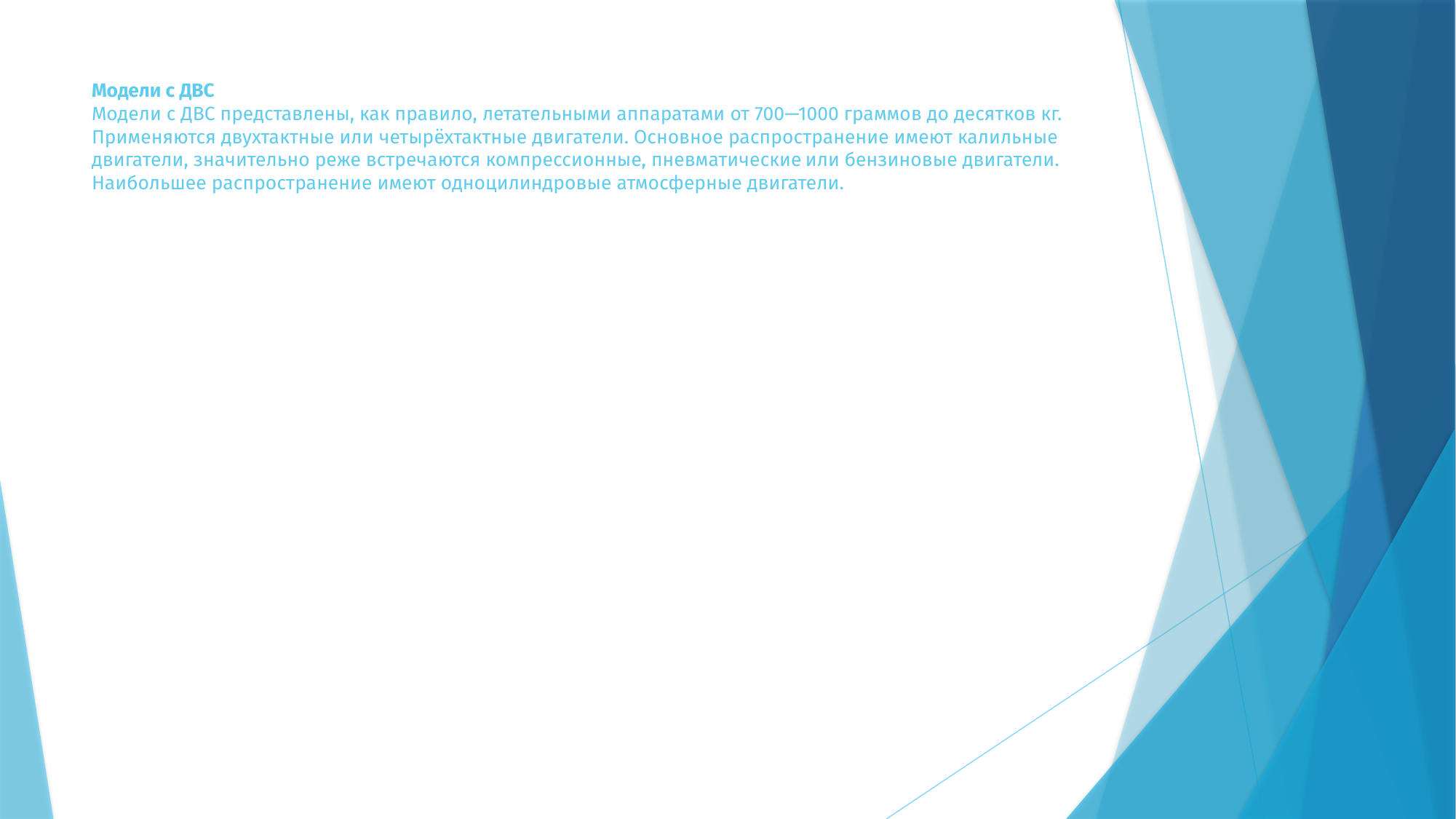

# Модели с ДВС Модели с ДВС представлены, как правило, летательными аппаратами от 700—1000 граммов до десятков кг. Применяются двухтактные или четырёхтактные двигатели. Основное распространение имеют калильные двигатели, значительно реже встречаются компрессионные, пневматические или бензиновые двигатели. Наибольшее распространение имеют одноцилиндровые атмосферные двигатели.